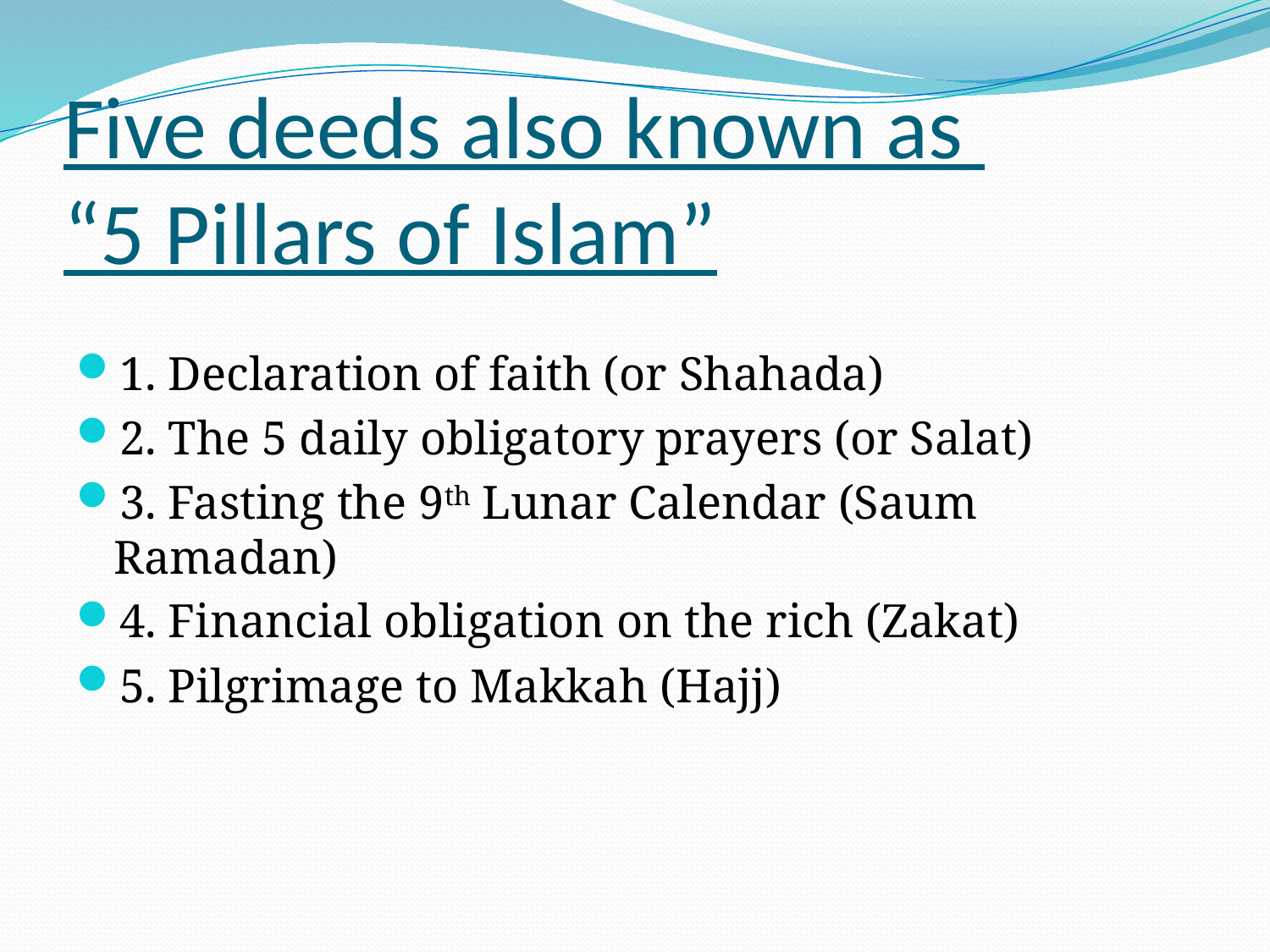

# Five deeds also known as “5 Pillars of Islam”
1. Declaration of faith (or Shahada)
2. The 5 daily obligatory prayers (or Salat)
3. Fasting the 9th Lunar Calendar (Saum Ramadan)
4. Financial obligation on the rich (Zakat)
5. Pilgrimage to Makkah (Hajj)